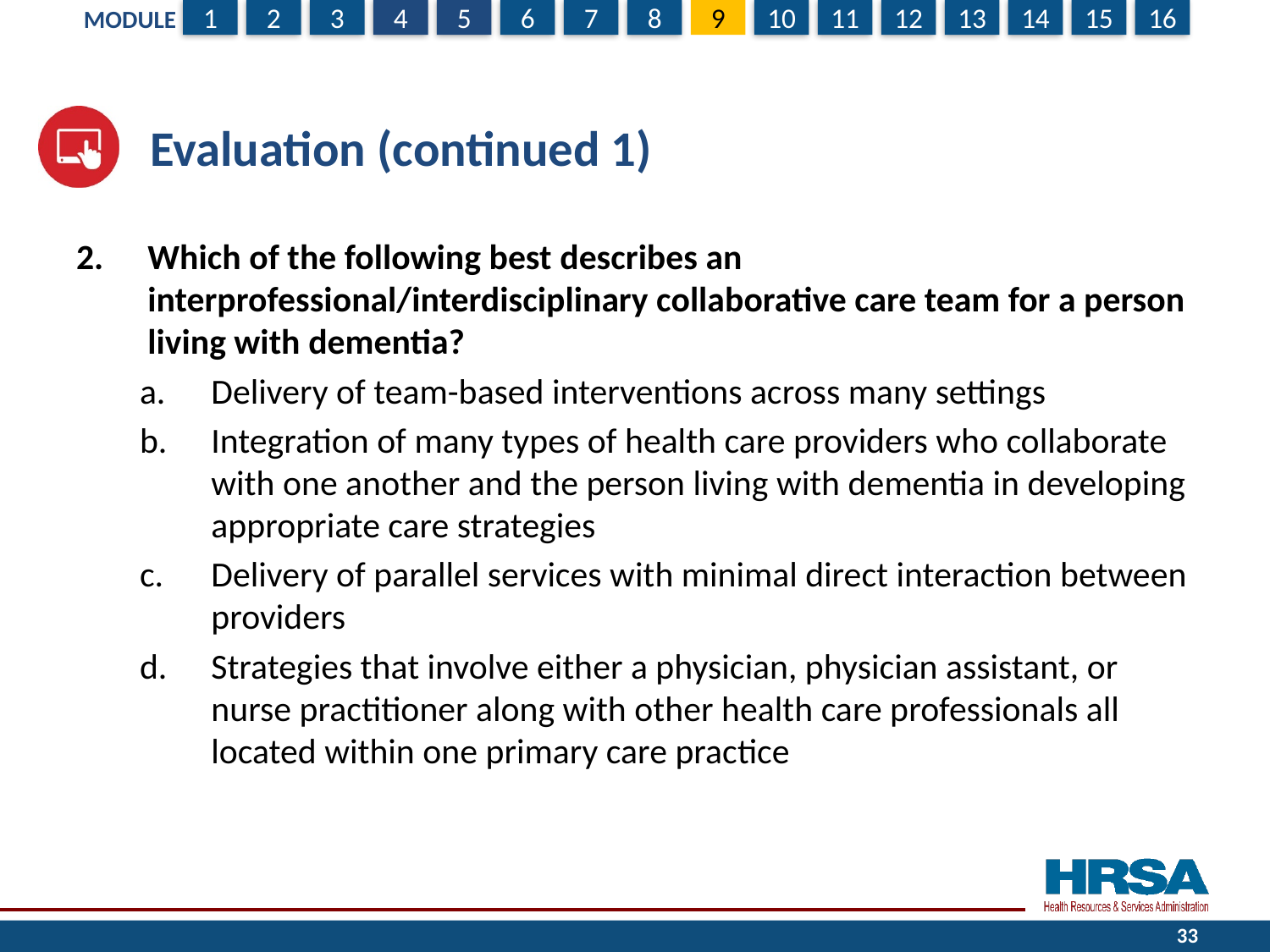

# Evaluation (continued 1)
Which of the following best describes an interprofessional/interdisciplinary collaborative care team for a person living with dementia?
Delivery of team-based interventions across many settings
Integration of many types of health care providers who collaborate with one another and the person living with dementia in developing appropriate care strategies
Delivery of parallel services with minimal direct interaction between providers
Strategies that involve either a physician, physician assistant, or nurse practitioner along with other health care professionals all located within one primary care practice